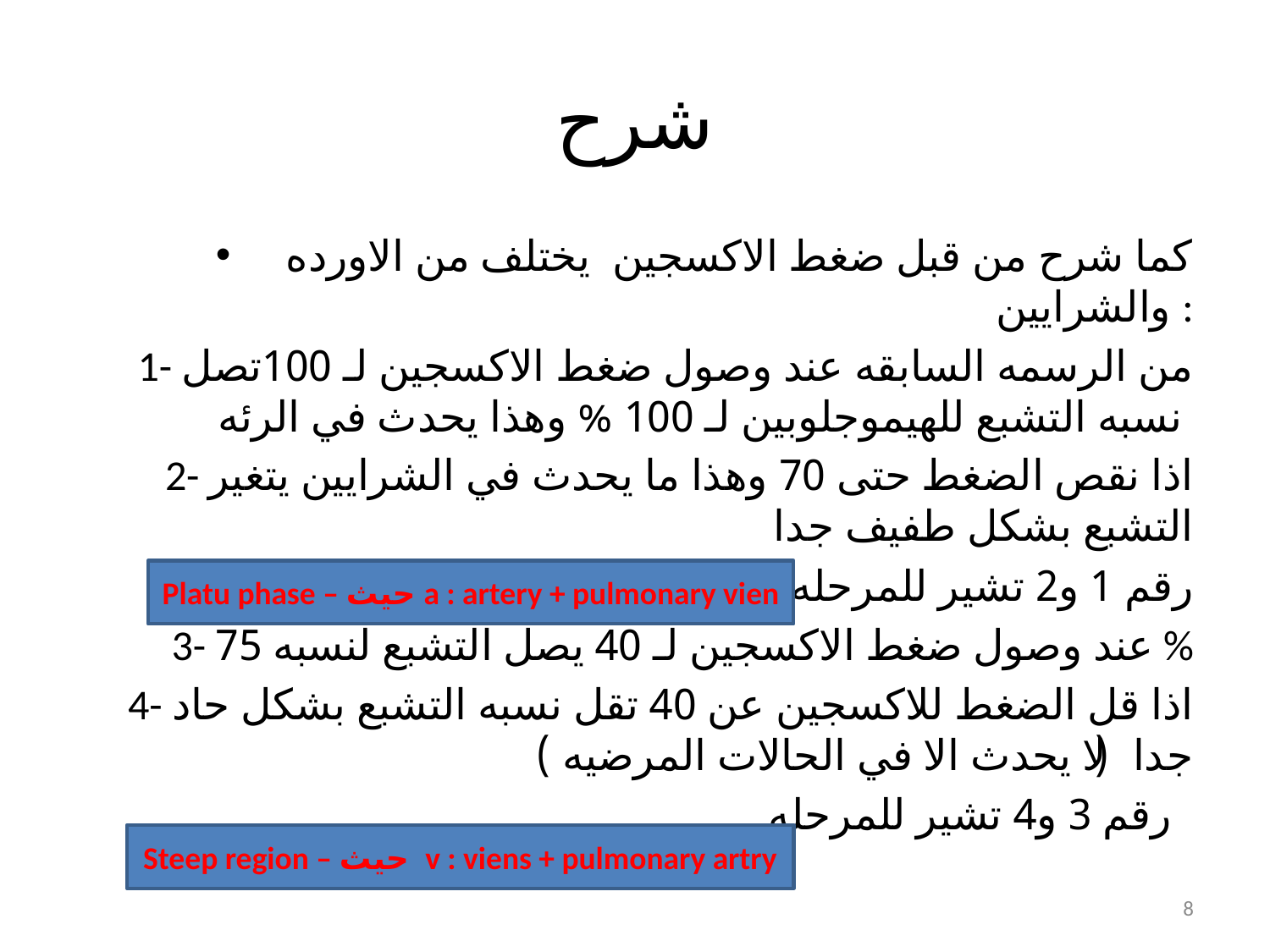

# شرح
كما شرح من قبل ضغط الاكسجين  يختلف من الاورده والشرايين :
1- من الرسمه السابقه عند وصول ضغط الاكسجين لـ 100تصل نسبه التشبع للهيموجلوبين لـ 100 % وهذا يحدث في الرئه
2- اذا نقص الضغط حتى 70 وهذا ما يحدث في الشرايين يتغير التشبع بشكل طفيف جدا
رقم 1 و2 تشير للمرحله
3- عند وصول ضغط الاكسجين لـ 40 يصل التشبع لنسبه 75 %
4- اذا قل الضغط للاكسجين عن 40 تقل نسبه التشبع بشكل حاد جدا( لا يحدث الا في الحالات المرضيه )
رقم 3 و4 تشير للمرحله
Platu phase – حيث a : artery + pulmonary vien
Steep region – حيث  v : viens + pulmonary artry
8